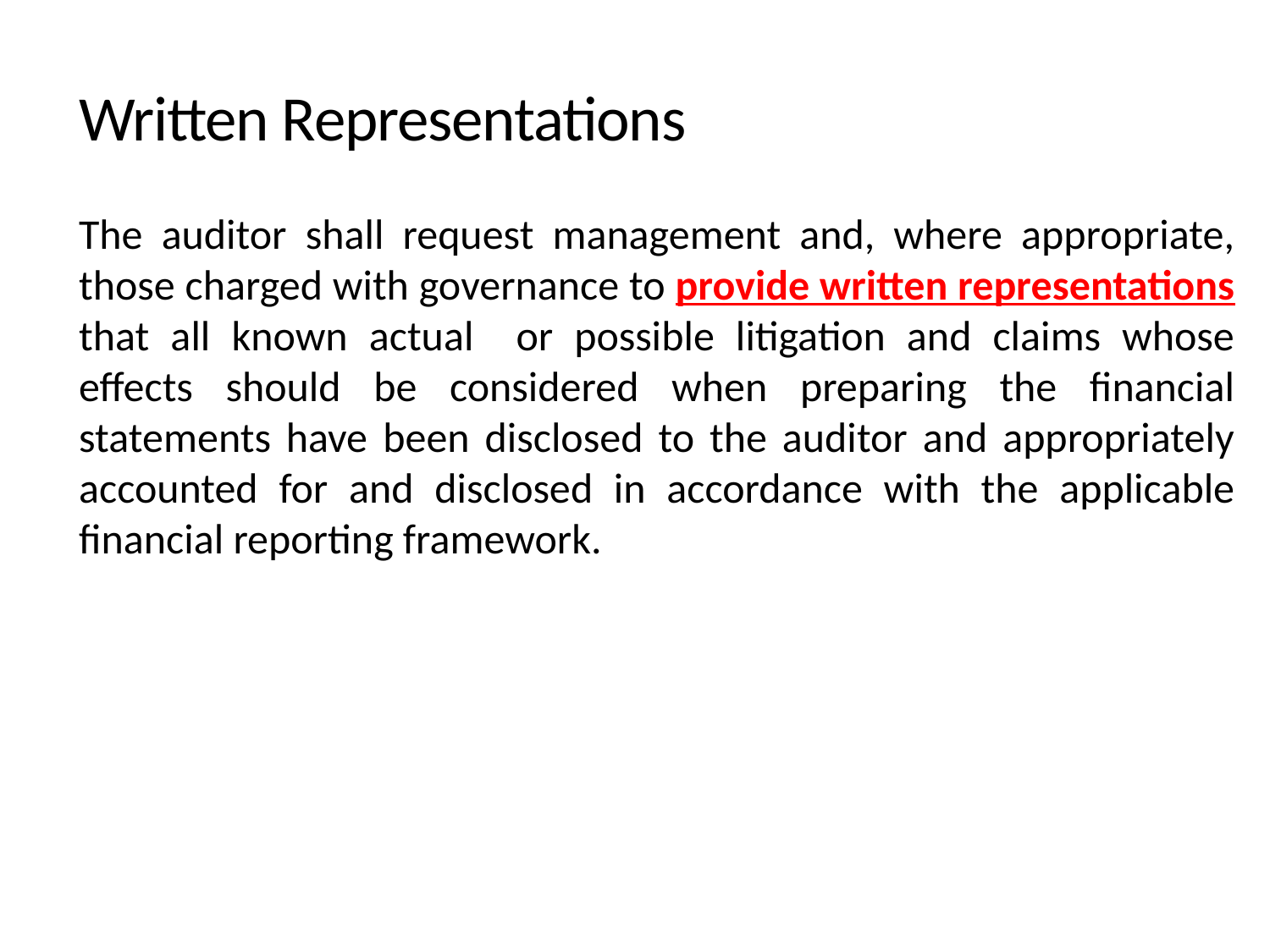

# Written Representations
The auditor shall request management and, where appropriate, those charged with governance to provide written representations that all known actual  or possible litigation and claims whose effects should be considered when preparing the financial statements have been disclosed to the auditor and appropriately accounted for and disclosed in accordance with the applicable financial reporting framework.